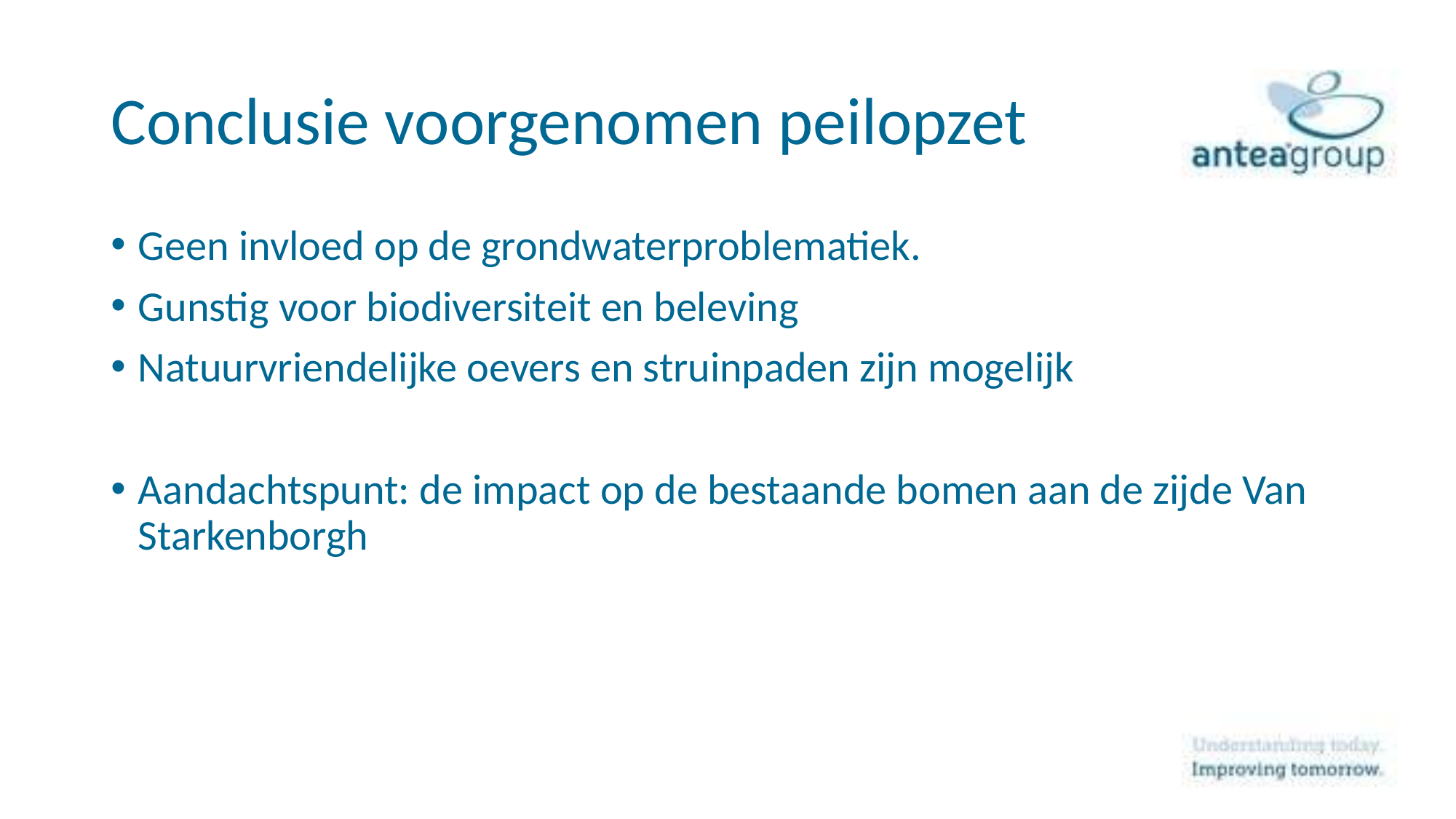

# Conclusie voorgenomen peilopzet
Geen invloed op de grondwaterproblematiek.
Gunstig voor biodiversiteit en beleving
Natuurvriendelijke oevers en struinpaden zijn mogelijk

Aandachtspunt: de impact op de bestaande bomen aan de zijde Van Starkenborgh